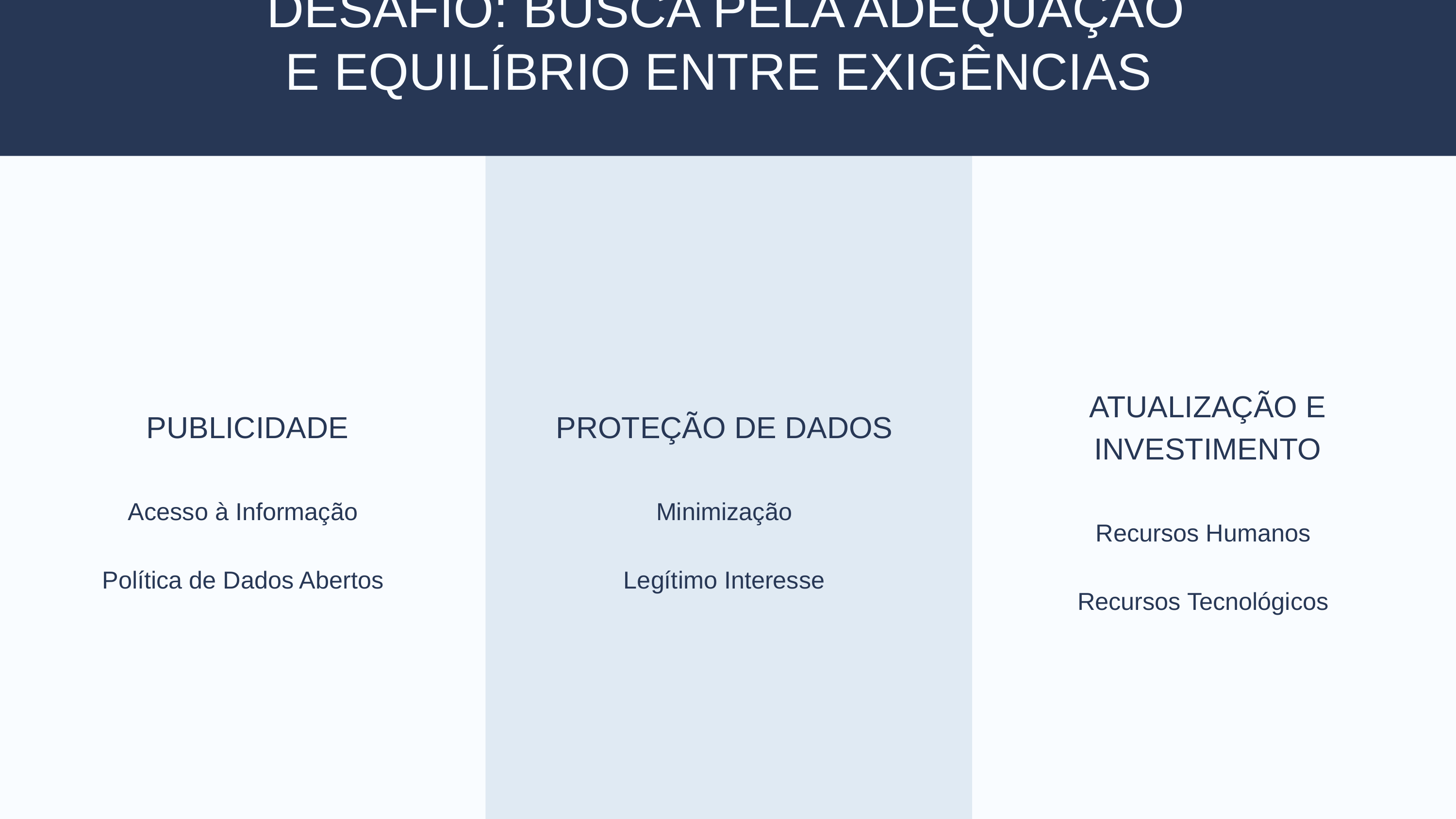

DESAFIO: BUSCA PELA ADEQUAÇÃO E EQUILÍBRIO ENTRE EXIGÊNCIAS
ATUALIZAÇÃO E INVESTIMENTO

Recursos Humanos

Recursos Tecnológicos
PUBLICIDADE

Acesso à Informação

Política de Dados Abertos
PROTEÇÃO DE DADOS

Minimização

Legítimo Interesse